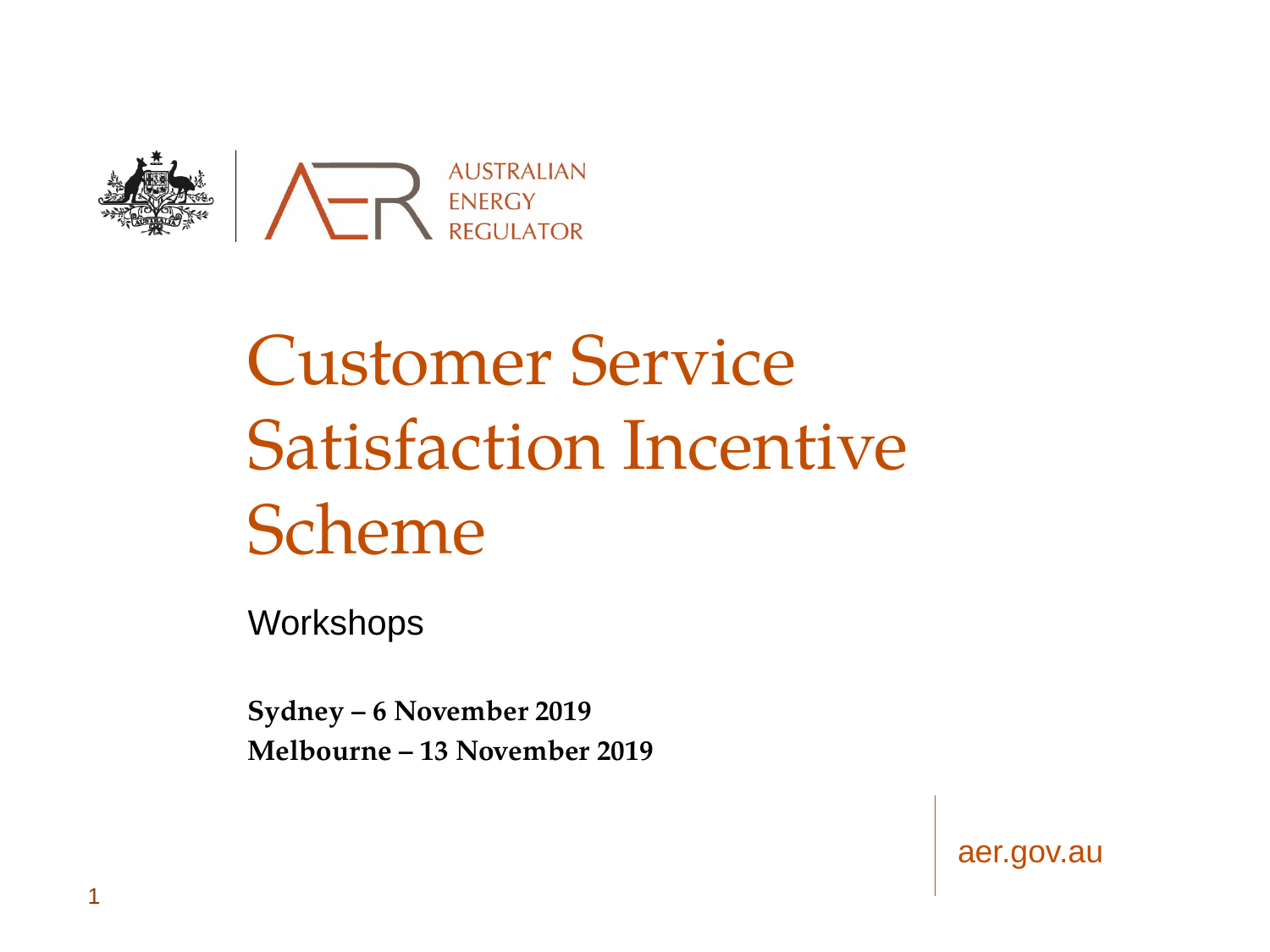

# Customer Service Satisfaction Incentive Scheme
Workshops
Sydney – 6 November 2019
Melbourne – 13 November 2019